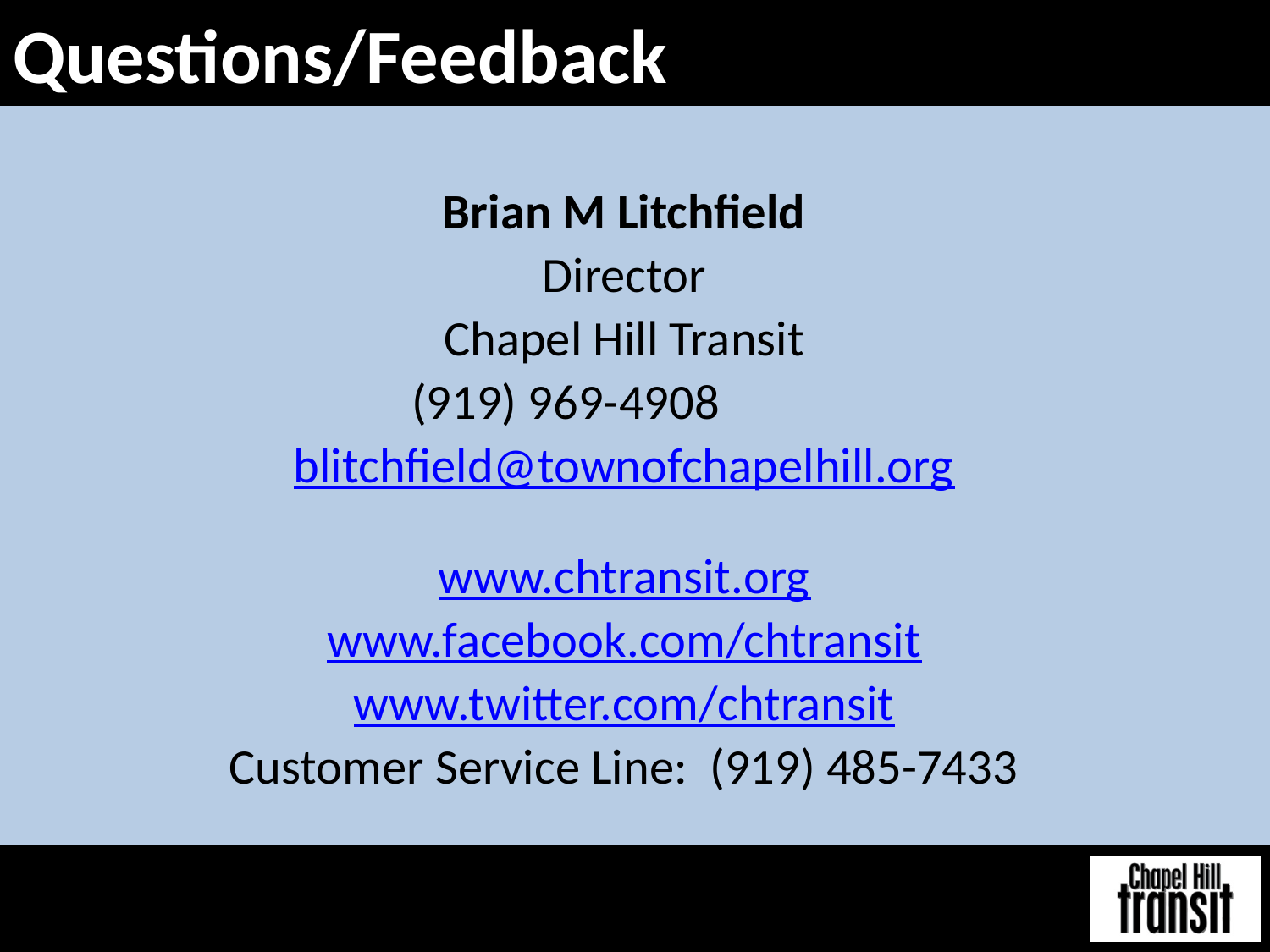

# Questions/Feedback
Brian M Litchfield
Director
Chapel Hill Transit
(919) 969-4908
blitchfield@townofchapelhill.org

www.chtransit.org
www.facebook.com/chtransit
www.twitter.com/chtransit
Customer Service Line:  (919) 485-7433